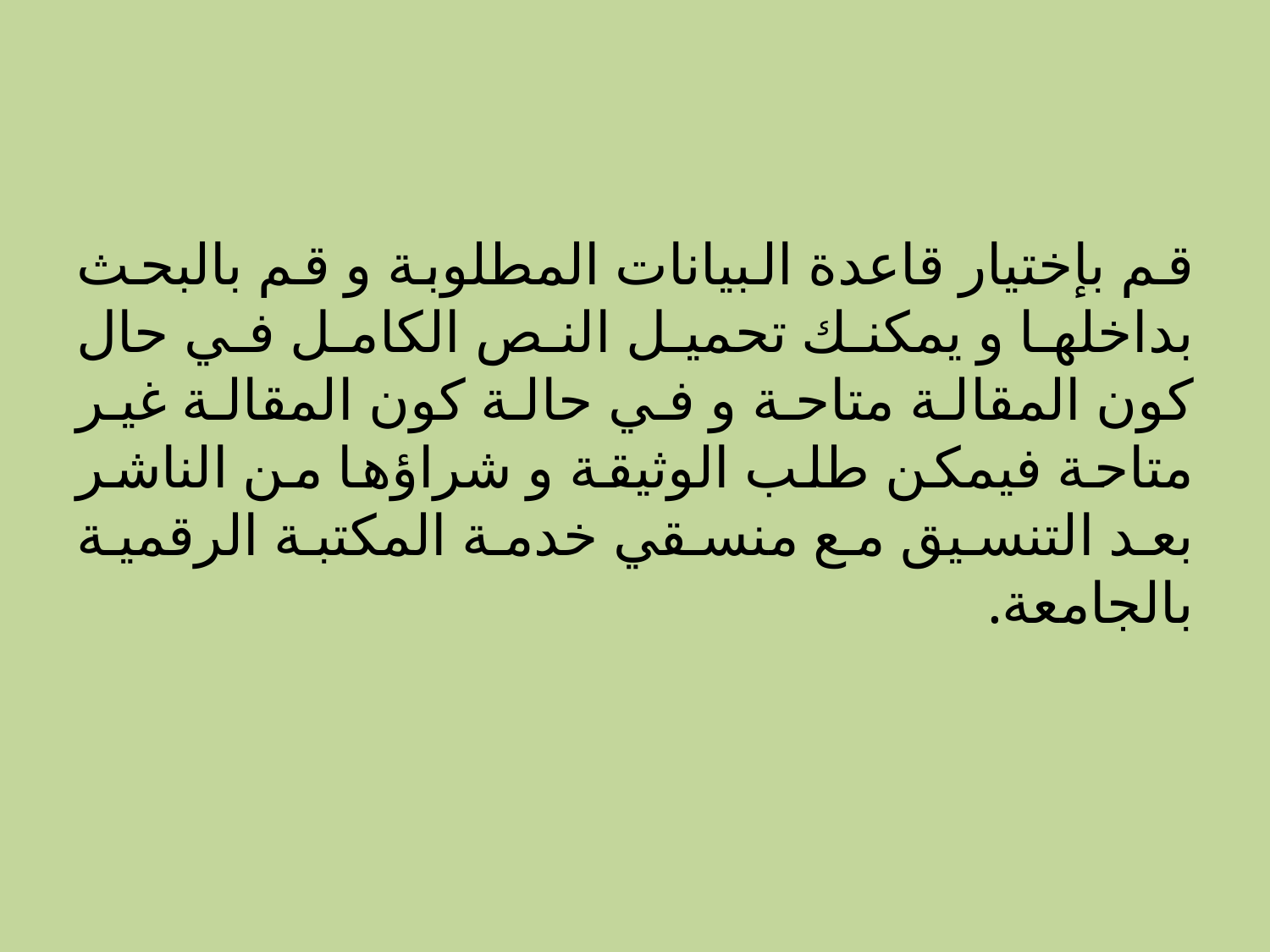

#
قم بإختيار قاعدة البيانات المطلوبة و قم بالبحث بداخلها و يمكنك تحميل النص الكامل في حال كون المقالة متاحة و في حالة كون المقالة غير متاحة فيمكن طلب الوثيقة و شراؤها من الناشر بعد التنسيق مع منسقي خدمة المكتبة الرقمية بالجامعة.